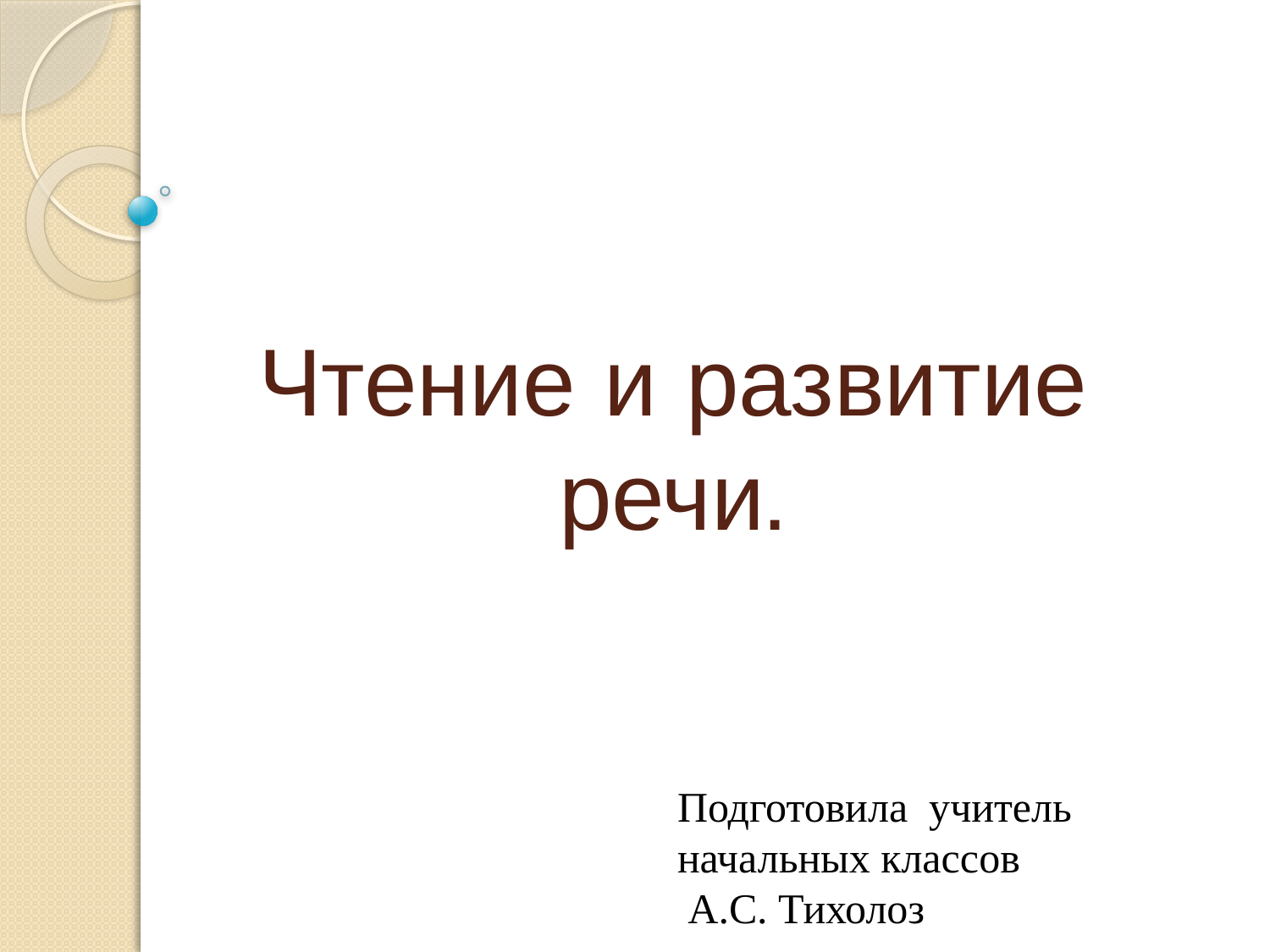

# Чтение и развитие речи.
Подготовила  учитель начальных классов
 А.С. Тихолоз